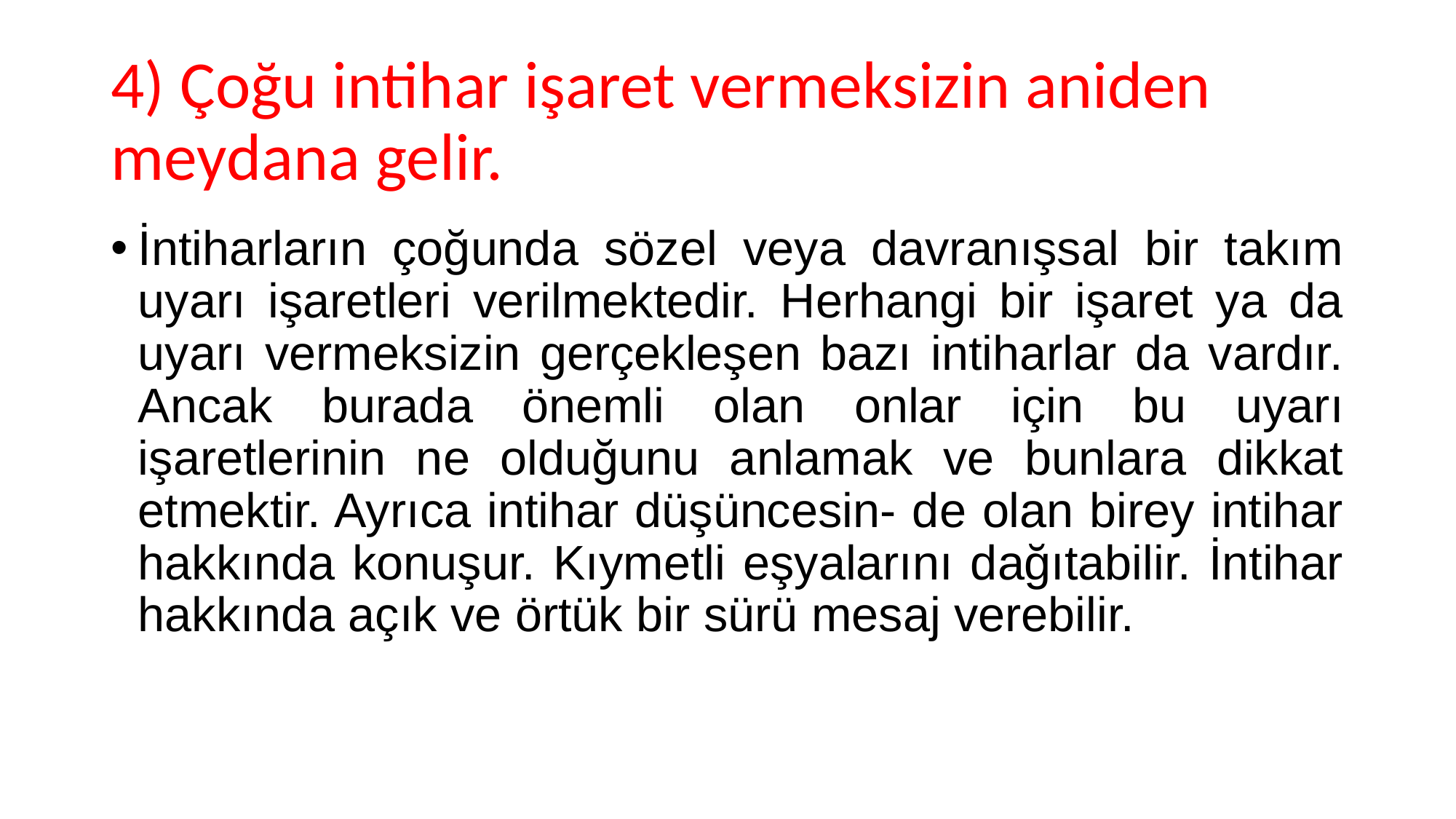

# 4) Çoğu intihar işaret vermeksizin aniden meydana gelir.
İntiharların çoğunda sözel veya davranışsal bir takım uyarı işaretleri verilmektedir. Herhangi bir işaret ya da uyarı vermeksizin gerçekleşen bazı intiharlar da vardır. Ancak burada önemli olan onlar için bu uyarı işaretlerinin ne olduğunu anlamak ve bunlara dikkat etmektir. Ayrıca intihar düşüncesin- de olan birey intihar hakkında konuşur. Kıymetli eşyalarını dağıtabilir. İntihar hakkında açık ve örtük bir sürü mesaj verebilir.